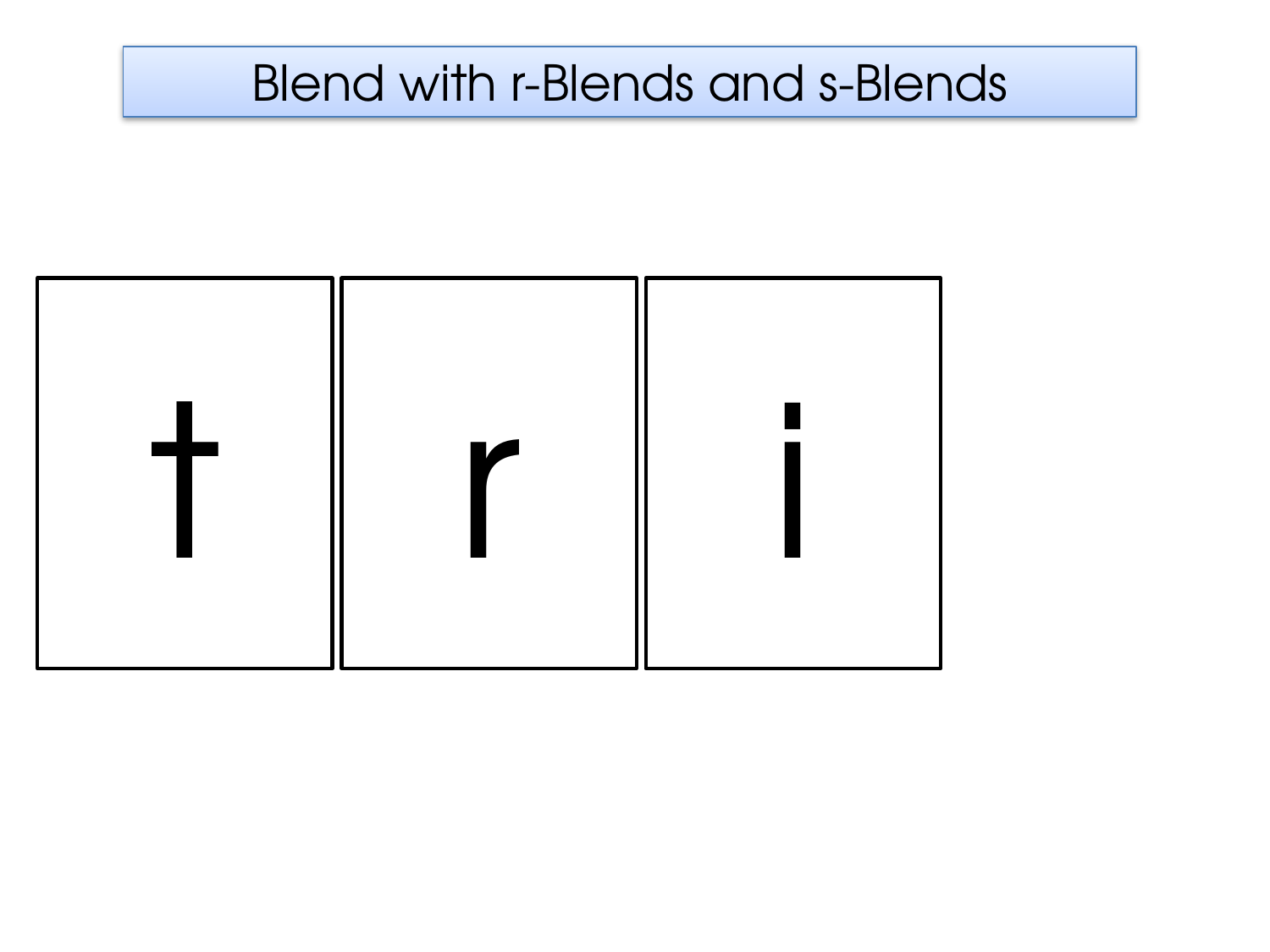

Blend with r-Blends and s-Blends
t
r
i